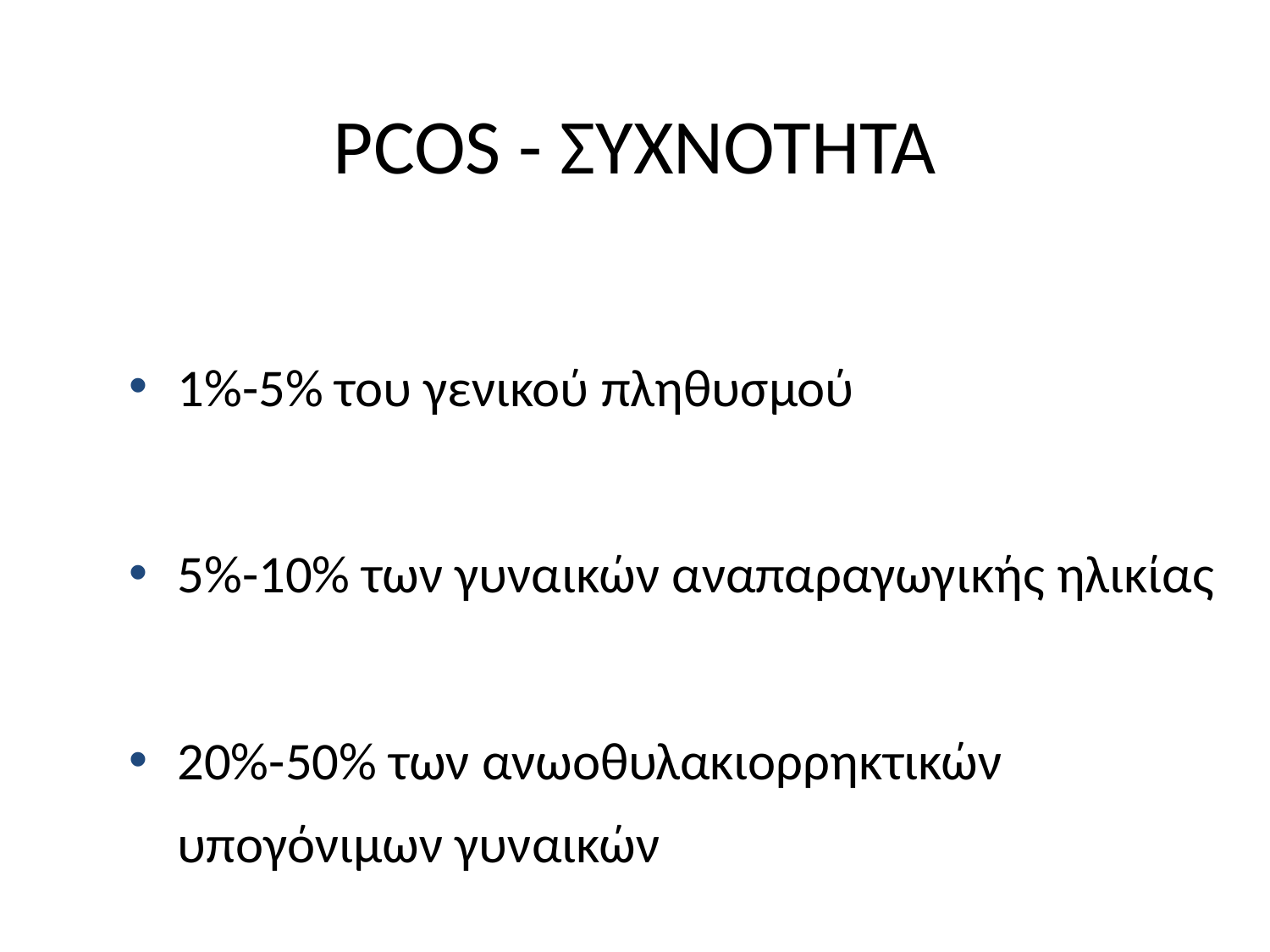

# PCOS - ΣΥΧΝΟΤΗΤΑ
1%-5% του γενικού πληθυσμού

5%-10% των γυναικών αναπαραγωγικής ηλικίας

20%-50% των ανωοθυλακιορρηκτικών υπογόνιμων γυναικών